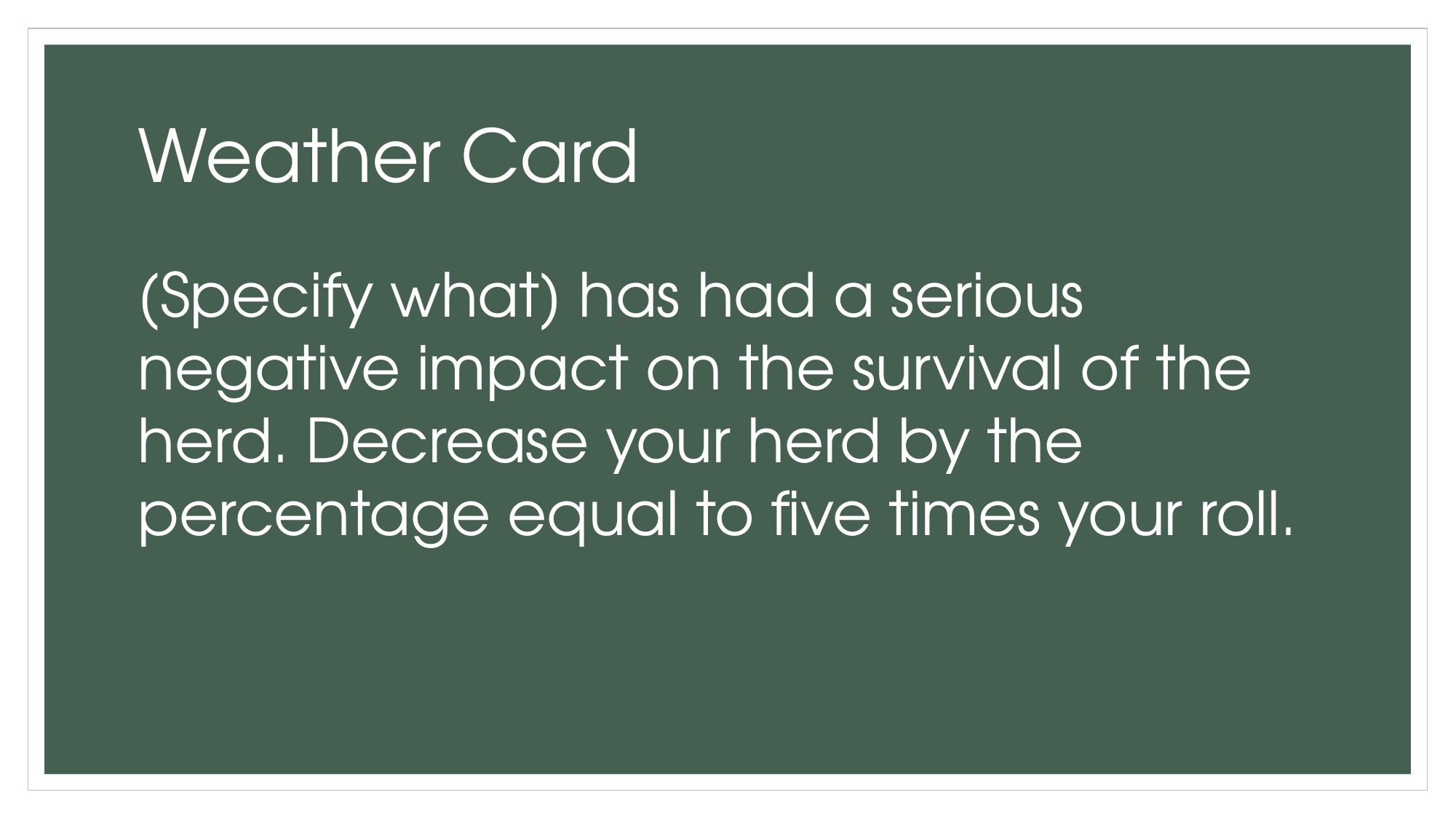

# Weather Card
(Specify what) has had a serious negative impact on the survival of the herd. Decrease your herd by the percentage equal to five times your roll.